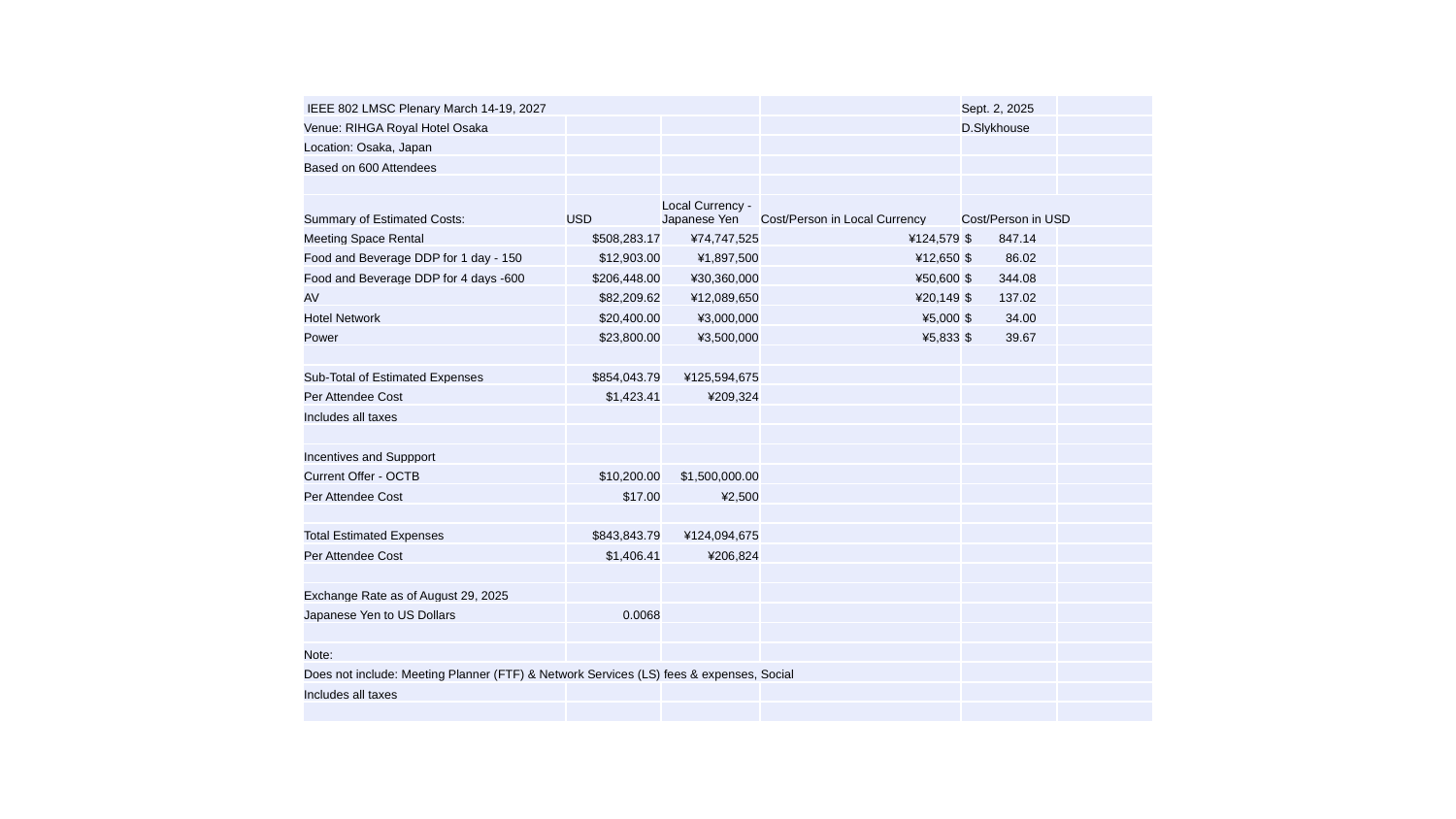

| IEEE 802 LMSC Plenary March 14-19, 2027 |  |  |  | Sept. 2, 2025 |  |
| --- | --- | --- | --- | --- | --- |
| Venue: RIHGA Royal Hotel Osaka |  |  |  | D.Slykhouse |  |
| Location: Osaka, Japan |  |  |  |  |  |
| Based on 600 Attendees |  |  |  |  |  |
|  |  |  |  |  |  |
| Summary of Estimated Costs: | USD | Local Currency - Japanese Yen | Cost/Person in Local Currency | Cost/Person in USD |  |
| Meeting Space Rental | $508,283.17 | ¥74,747,525 | ¥124,579 | $ 847.14 |  |
| Food and Beverage DDP for 1 day - 150 | $12,903.00 | ¥1,897,500 | ¥12,650 | $ 86.02 |  |
| Food and Beverage DDP for 4 days -600 | $206,448.00 | ¥30,360,000 | ¥50,600 | $ 344.08 |  |
| AV | $82,209.62 | ¥12,089,650 | ¥20,149 | $ 137.02 |  |
| Hotel Network | $20,400.00 | ¥3,000,000 | ¥5,000 | $ 34.00 |  |
| Power | $23,800.00 | ¥3,500,000 | ¥5,833 | $ 39.67 |  |
|  |  |  |  |  |  |
| Sub-Total of Estimated Expenses | $854,043.79 | ¥125,594,675 |  |  |  |
| Per Attendee Cost | $1,423.41 | ¥209,324 |  |  |  |
| Includes all taxes |  |  |  |  |  |
|  |  |  |  |  |  |
| Incentives and Suppport |  |  |  |  |  |
| Current Offer - OCTB | $10,200.00 | $1,500,000.00 |  |  |  |
| Per Attendee Cost | $17.00 | ¥2,500 |  |  |  |
|  |  |  |  |  |  |
| Total Estimated Expenses | $843,843.79 | ¥124,094,675 |  |  |  |
| Per Attendee Cost | $1,406.41 | ¥206,824 |  |  |  |
|  |  |  |  |  |  |
| Exchange Rate as of August 29, 2025 |  |  |  |  |  |
| Japanese Yen to US Dollars | 0.0068 |  |  |  |  |
|  |  |  |  |  |  |
| Note: |  |  |  |  |  |
| Does not include: Meeting Planner (FTF) & Network Services (LS) fees & expenses, Social |  |  |  |  |  |
| Includes all taxes |  |  |  |  |  |
|  |  |  |  |  |  |